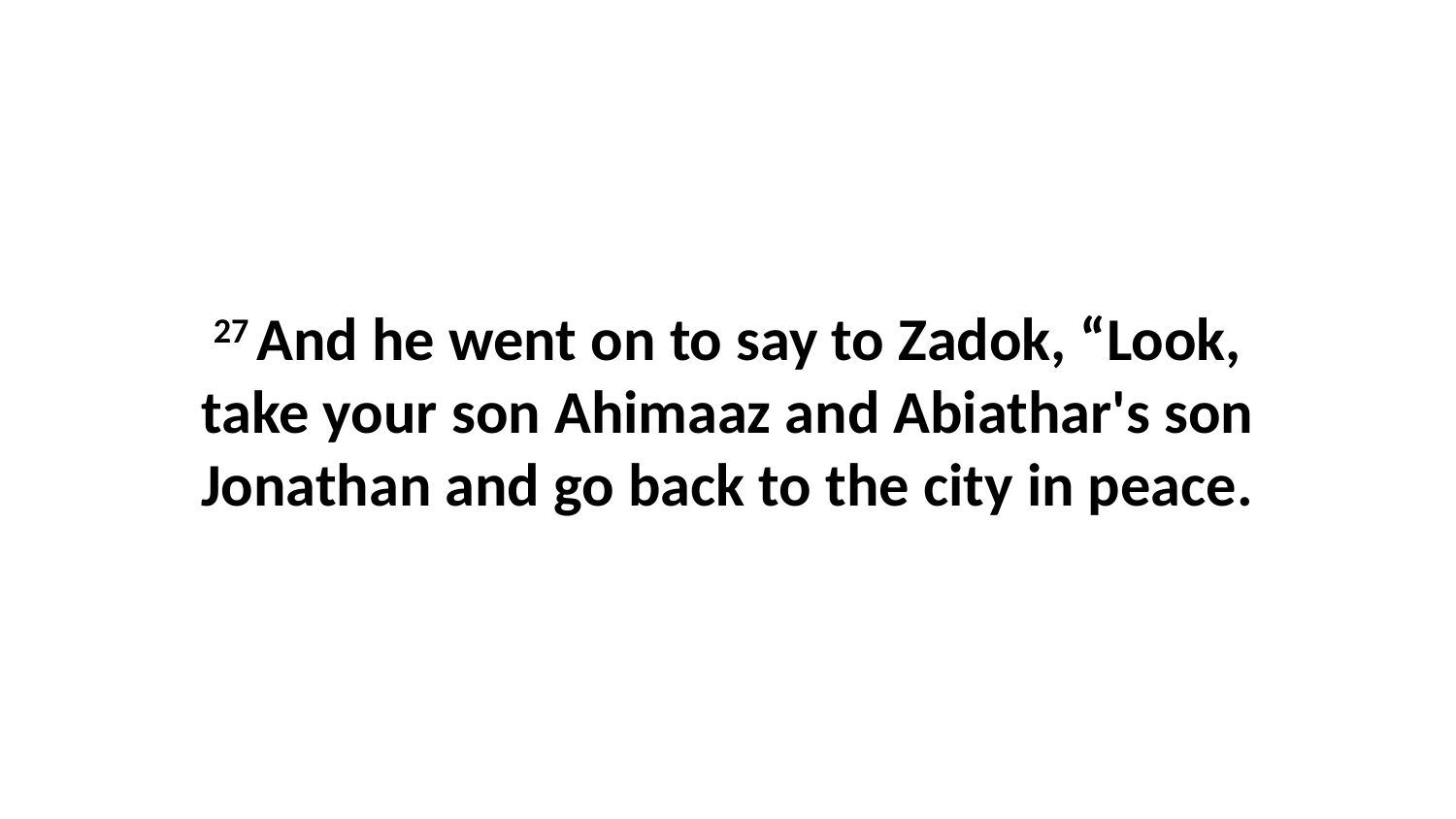

27 And he went on to say to Zadok, “Look, take your son Ahimaaz and Abiathar's son Jonathan and go back to the city in peace.